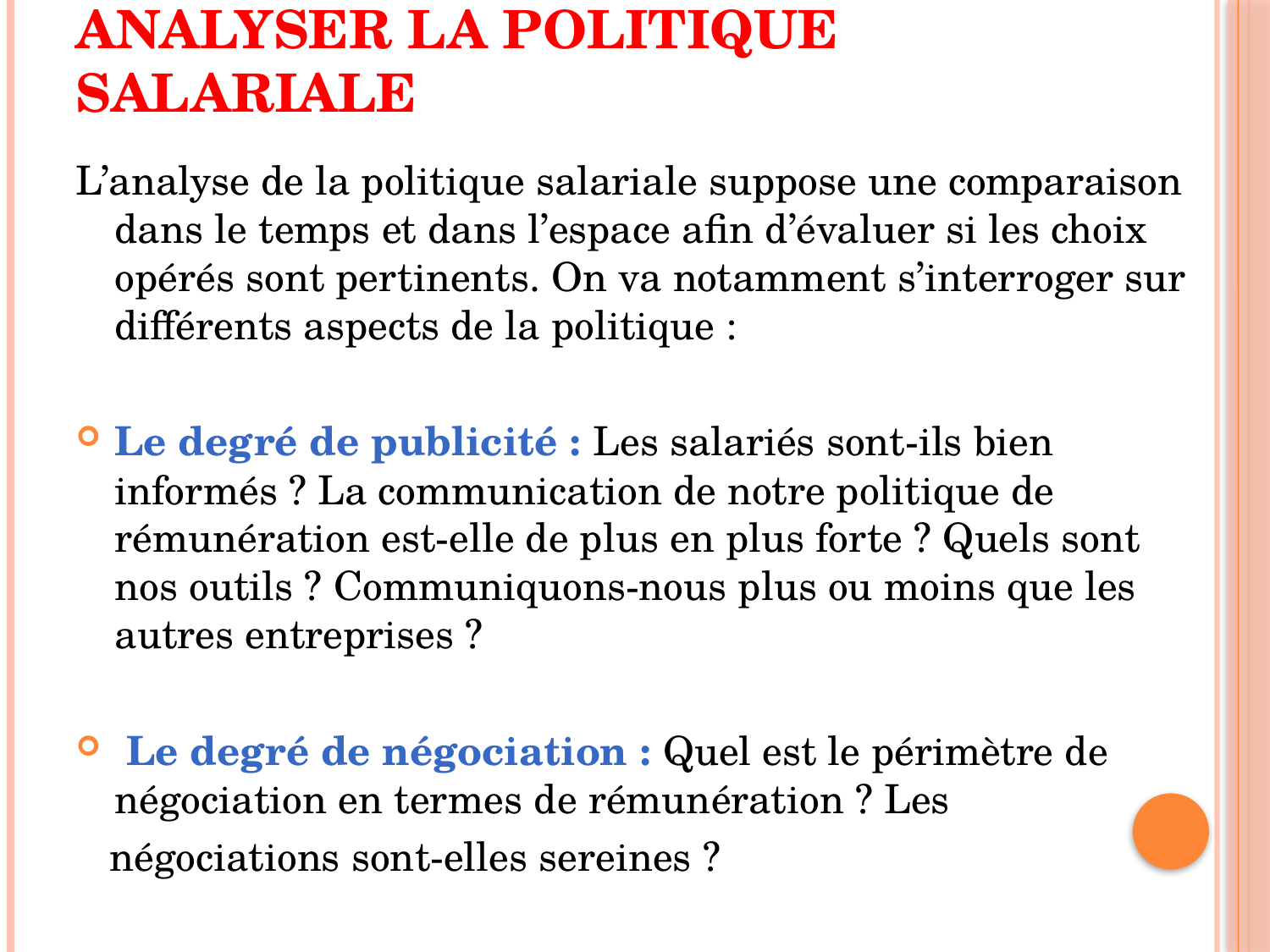

# Analyser la politique salariale
L’analyse de la politique salariale suppose une comparaison dans le temps et dans l’espace aﬁn d’évaluer si les choix opérés sont pertinents. On va notamment s’interroger sur différents aspects de la politique :

Le degré de publicité : Les salariés sont-ils bien informés ? La communication de notre politique de rémunération est-elle de plus en plus forte ? Quels sont nos outils ? Communiquons-nous plus ou moins que les autres entreprises ?

 Le degré de négociation : Quel est le périmètre de négociation en termes de rémunération ? Les
   négociations sont-elles sereines ?